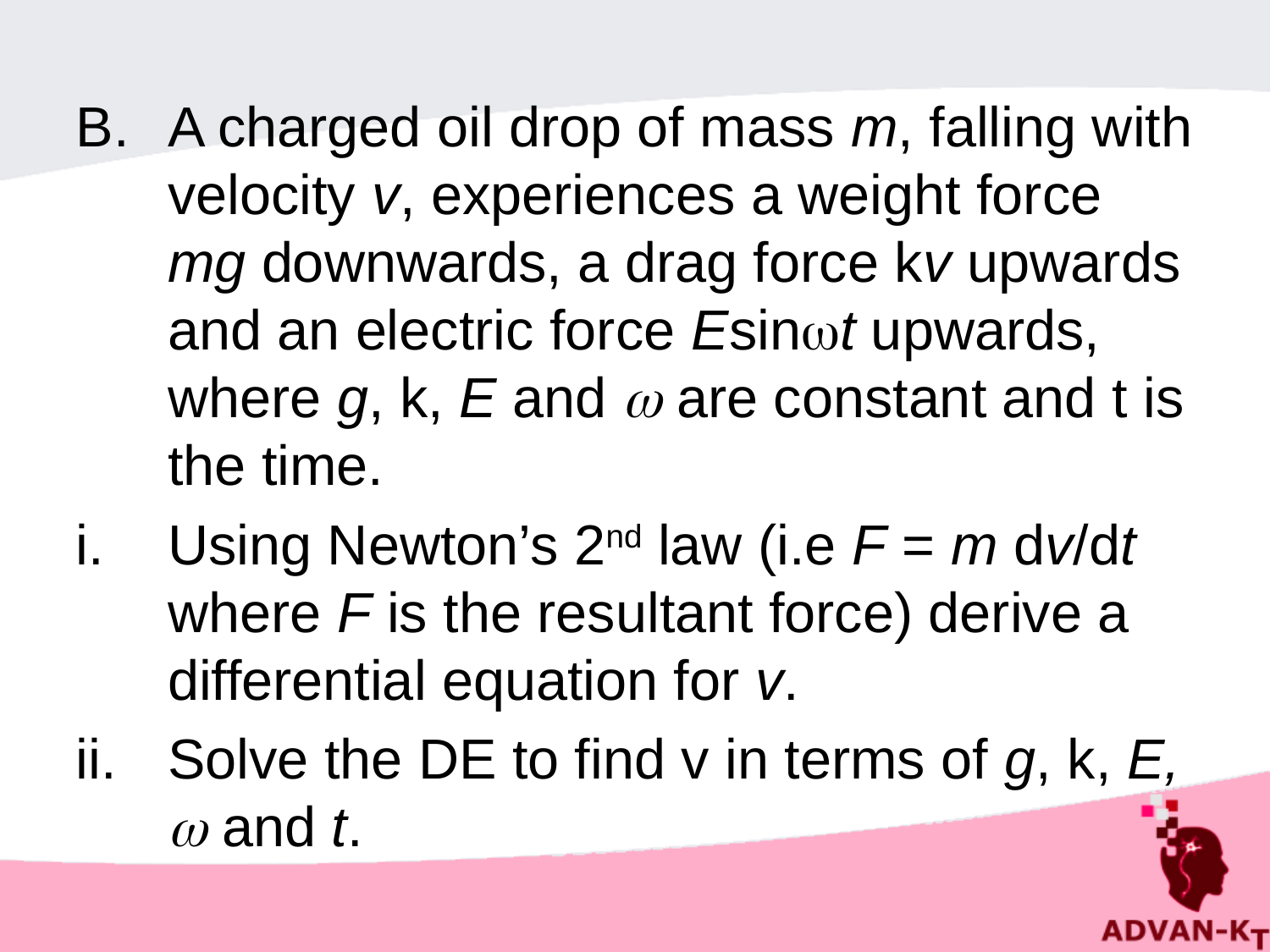

#
A charged oil drop of mass m, falling with velocity v, experiences a weight force mg downwards, a drag force kv upwards and an electric force Esinωt upwards, where g, k, E and ω are constant and t is the time.
Using Newton’s 2nd law (i.e F = m dv/dt where F is the resultant force) derive a differential equation for v.
Solve the DE to find v in terms of g, k, E, ω and t.